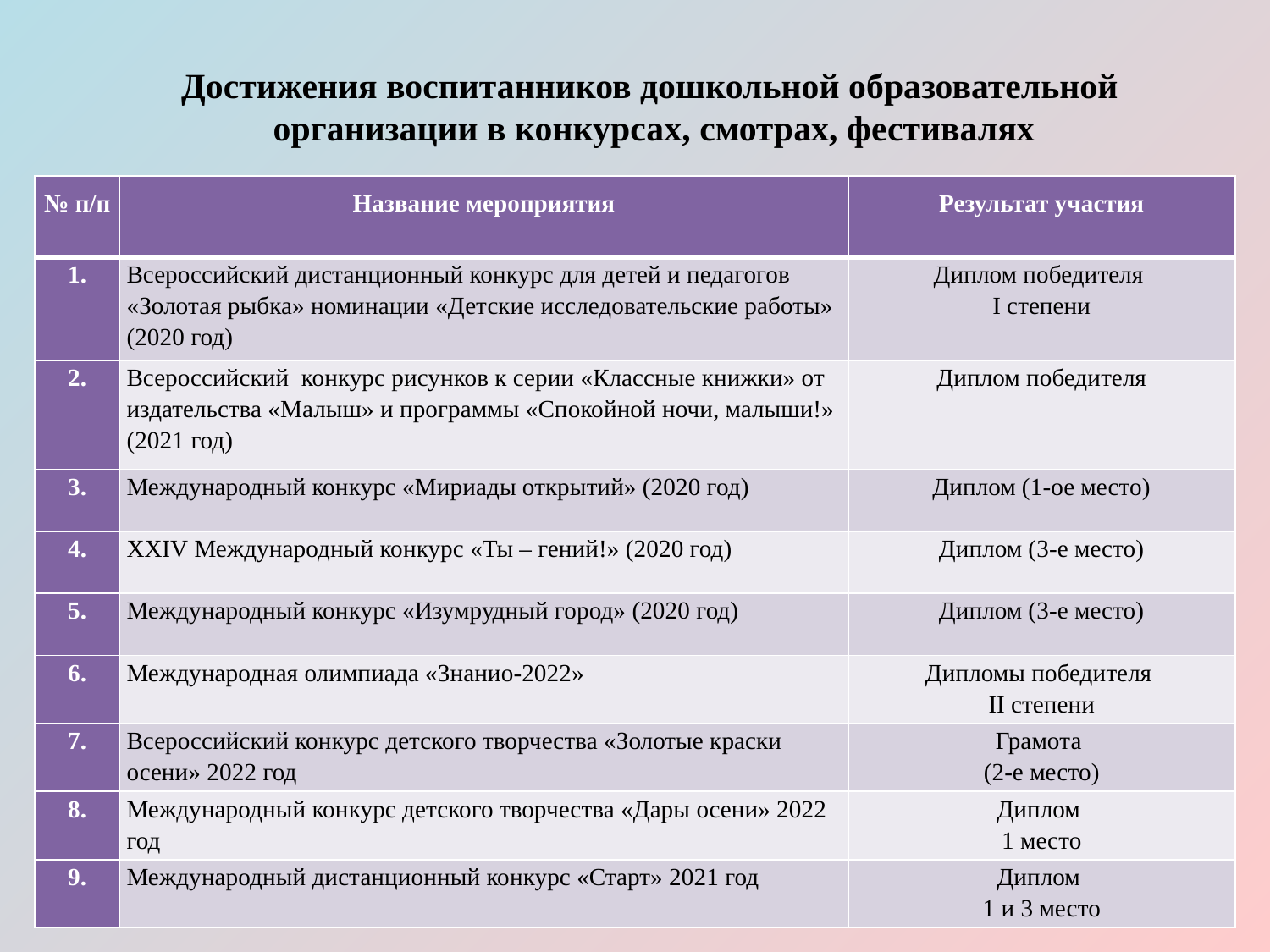

Достижения воспитанников дошкольной образовательной
 организации в конкурсах, смотрах, фестивалях
| № п/п | Название мероприятия | Результат участия |
| --- | --- | --- |
| 1. | Всероссийский дистанционный конкурс для детей и педагогов «Золотая рыбка» номинации «Детские исследовательские работы» (2020 год) | Диплом победителя I степени |
| 2. | Всероссийский конкурс рисунков к серии «Классные книжки» от издательства «Малыш» и программы «Спокойной ночи, малыши!» (2021 год) | Диплом победителя |
| 3. | Международный конкурс «Мириады открытий» (2020 год) | Диплом (1-ое место) |
| 4. | XXIV Международный конкурс «Ты – гений!» (2020 год) | Диплом (3-е место) |
| 5. | Международный конкурс «Изумрудный город» (2020 год) | Диплом (3-е место) |
| 6. | Международная олимпиада «Знанио-2022» | Дипломы победителя II степени |
| 7. | Всероссийский конкурс детского творчества «Золотые краски осени» 2022 год | Грамота (2-е место) |
| 8. | Международный конкурс детского творчества «Дары осени» 2022 год | Диплом 1 место |
| 9. | Международный дистанционный конкурс «Старт» 2021 год | Диплом 1 и 3 место |